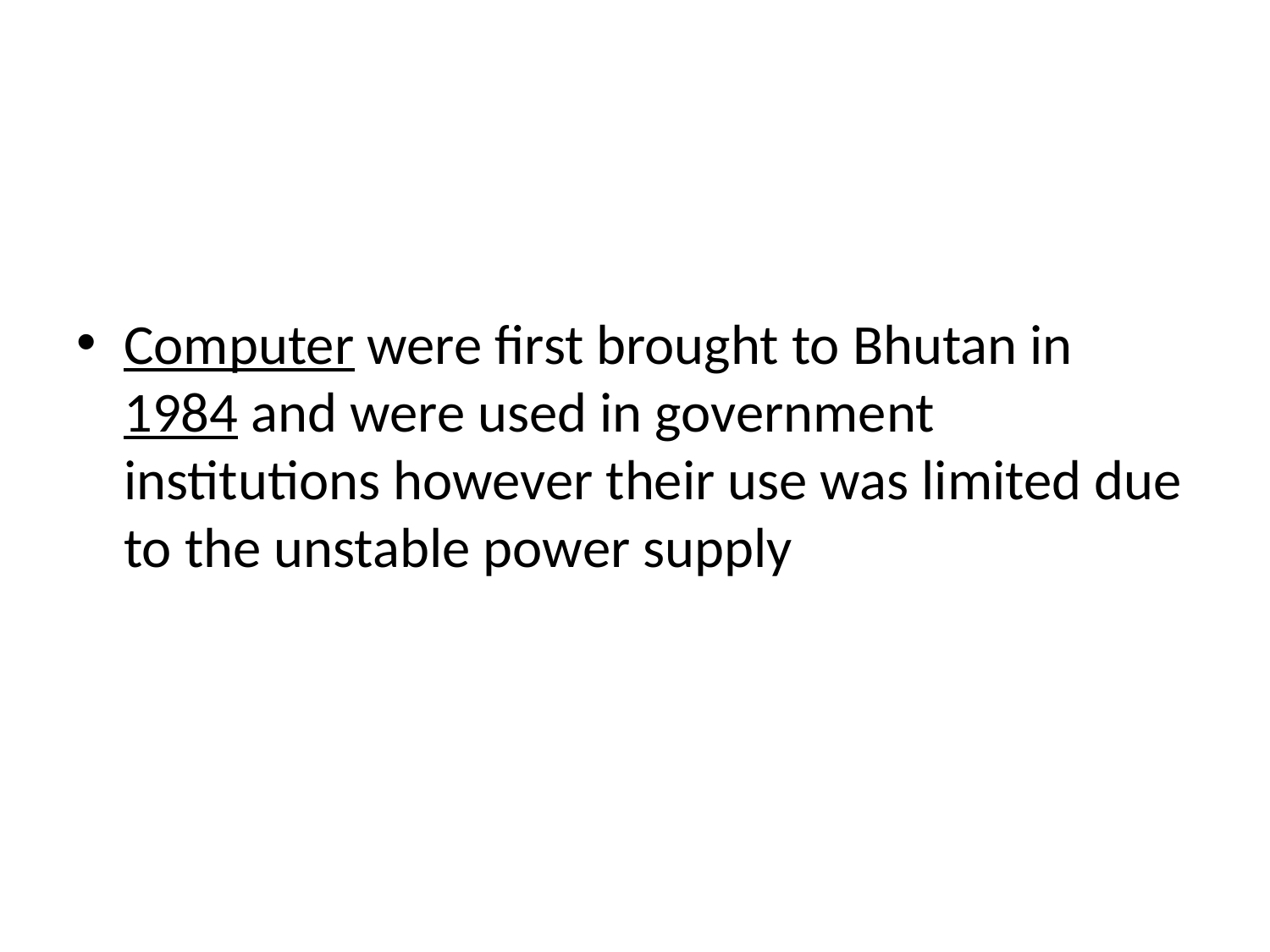

#

Computer were first brought to Bhutan in 1984 and were used in government institutions however their use was limited due to the unstable power supply